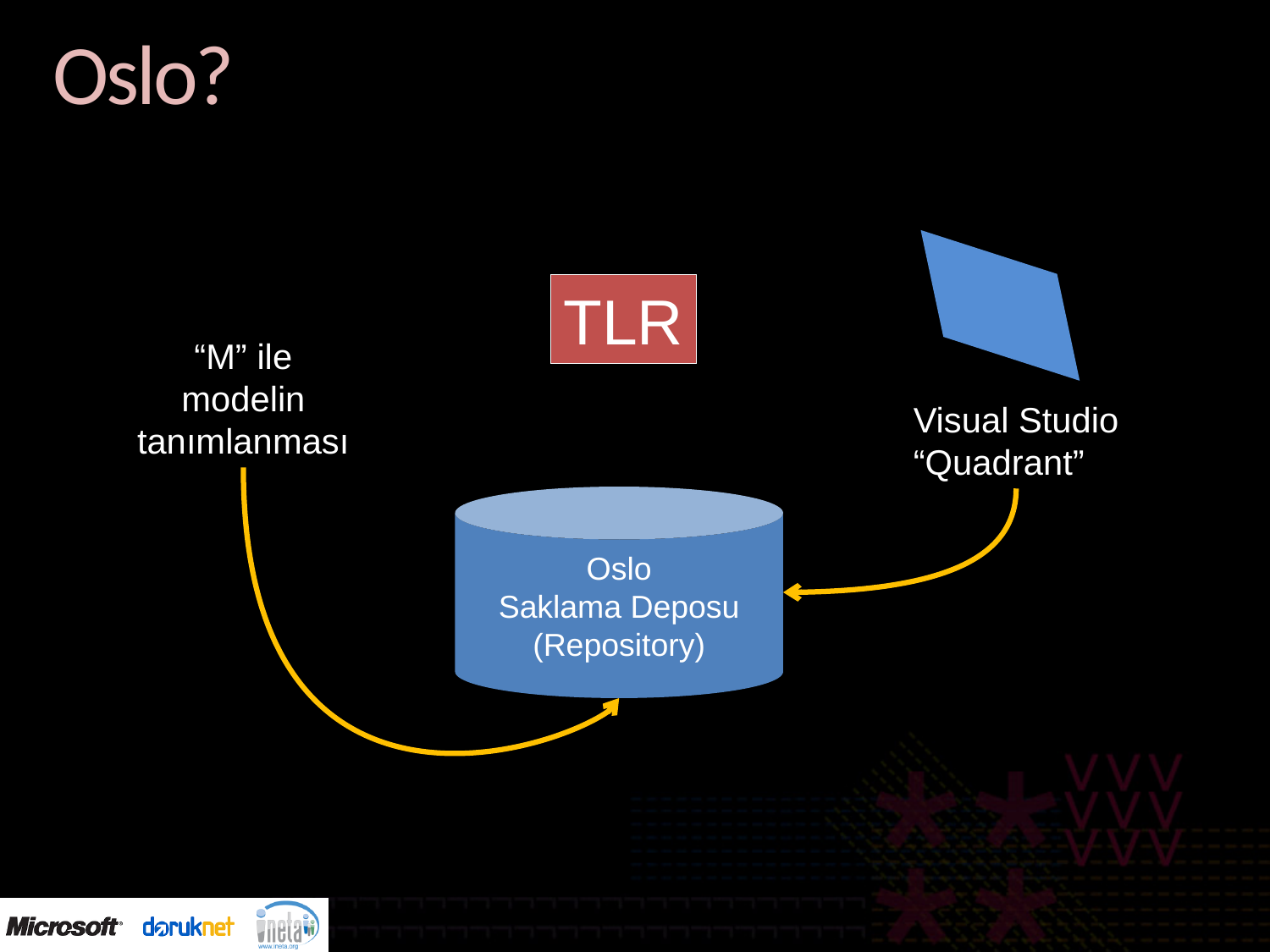

# Oslo?

Visual Studio
“Quadrant”
TLR
“M” ile modelin tanımlanması
Oslo
Saklama Deposu
(Repository)